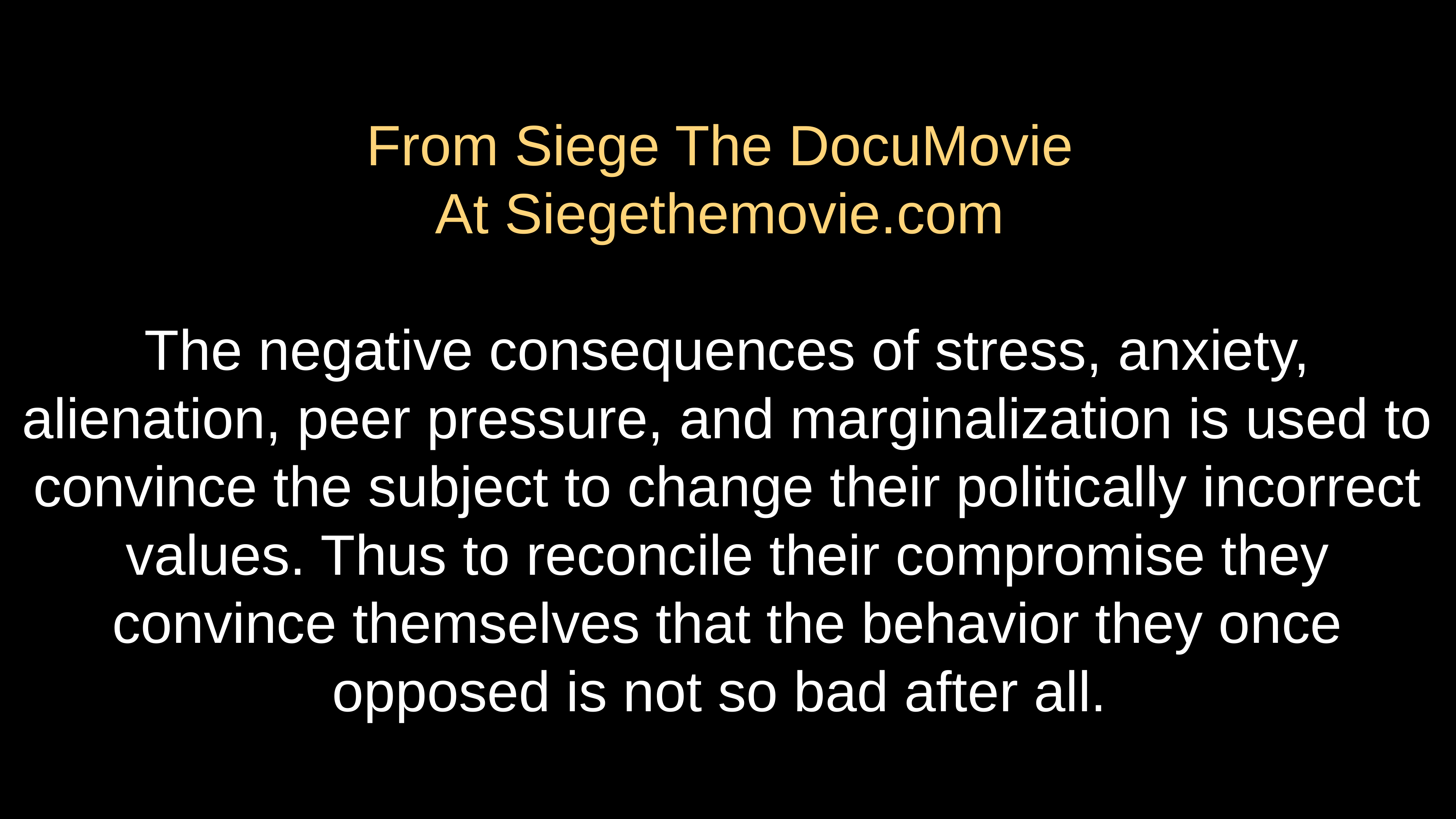

# From Siege The DocuMovie At Siegethemovie.com

The negative consequences of stress, anxiety, alienation, peer pressure, and marginalization is used to convince the subject to change their politically incorrect values. Thus to reconcile their compromise they convince themselves that the behavior they once opposed is not so bad after all.